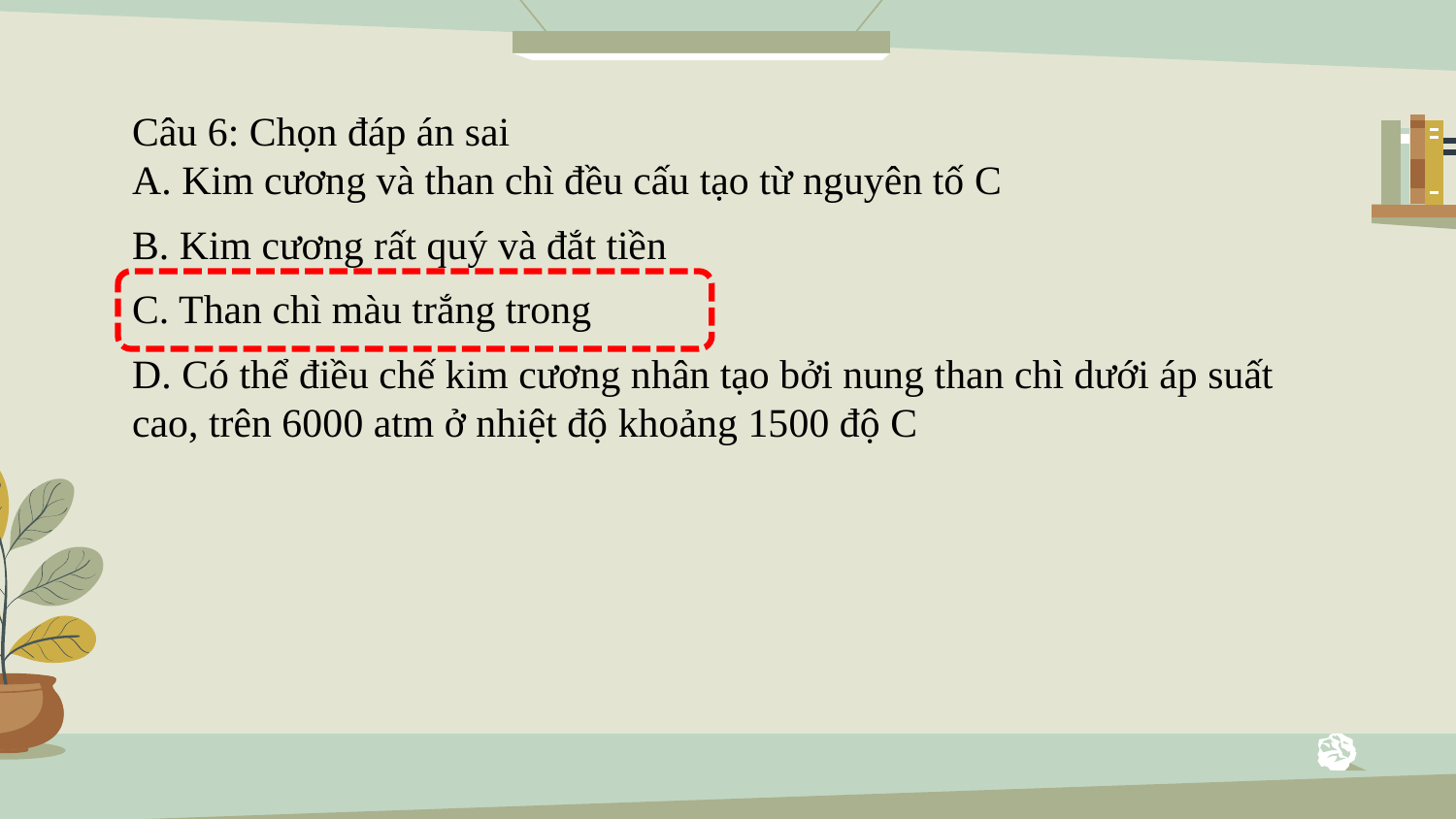

Câu 6: Chọn đáp án sai
A. Kim cương và than chì đều cấu tạo từ nguyên tố C
B. Kim cương rất quý và đắt tiền
C. Than chì màu trắng trong
D. Có thể điều chế kim cương nhân tạo bởi nung than chì dưới áp suất cao, trên 6000 atm ở nhiệt độ khoảng 1500 độ C